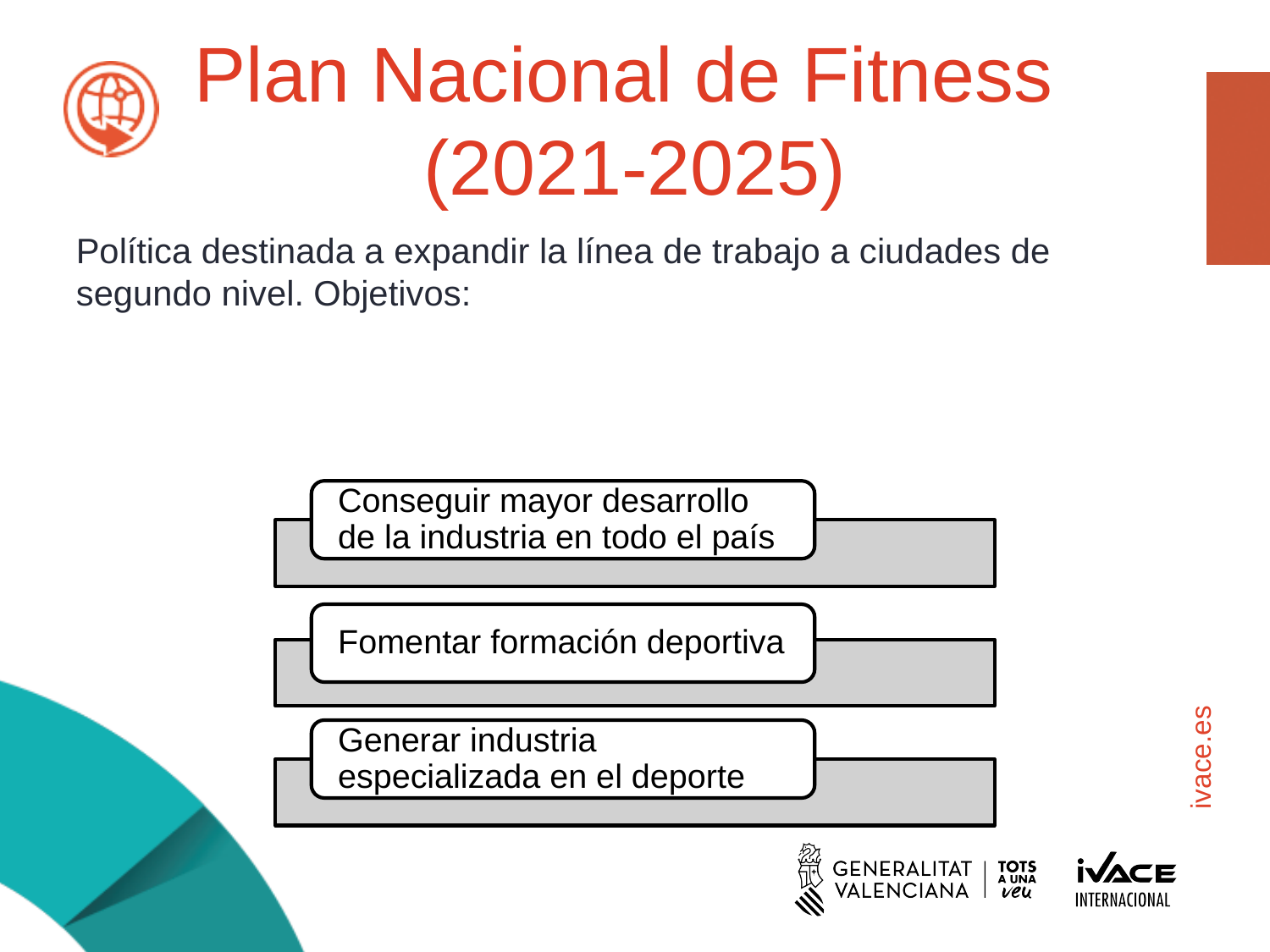

# Plan Nacional de Fitness (2021-2025)
Política destinada a expandir la línea de trabajo a ciudades de segundo nivel. Objetivos:
Conseguir mayor desarrollo de la industria en todo el país
Fomentar formación deportiva
Generar industria especializada en el deporte